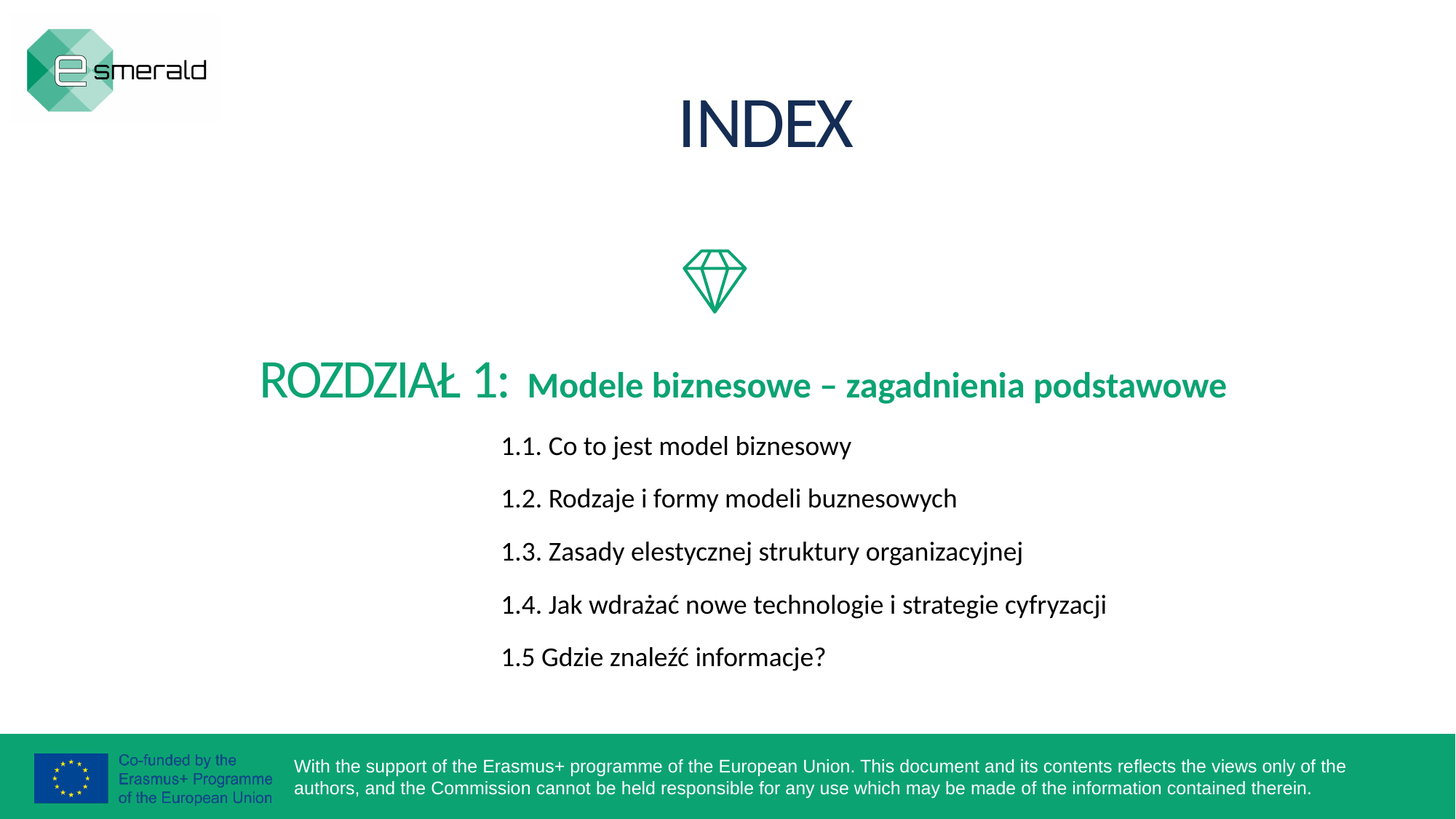

INDEX

ROZDZIAŁ 1: Modele biznesowe – zagadnienia podstawowe

1.1. Co to jest model biznesowy
1.2. Rodzaje i formy modeli buznesowych
1.3. Zasady elestycznej struktury organizacyjnej
1.4. Jak wdrażać nowe technologie i strategie cyfryzacji
1.5 Gdzie znaleźć informacje?